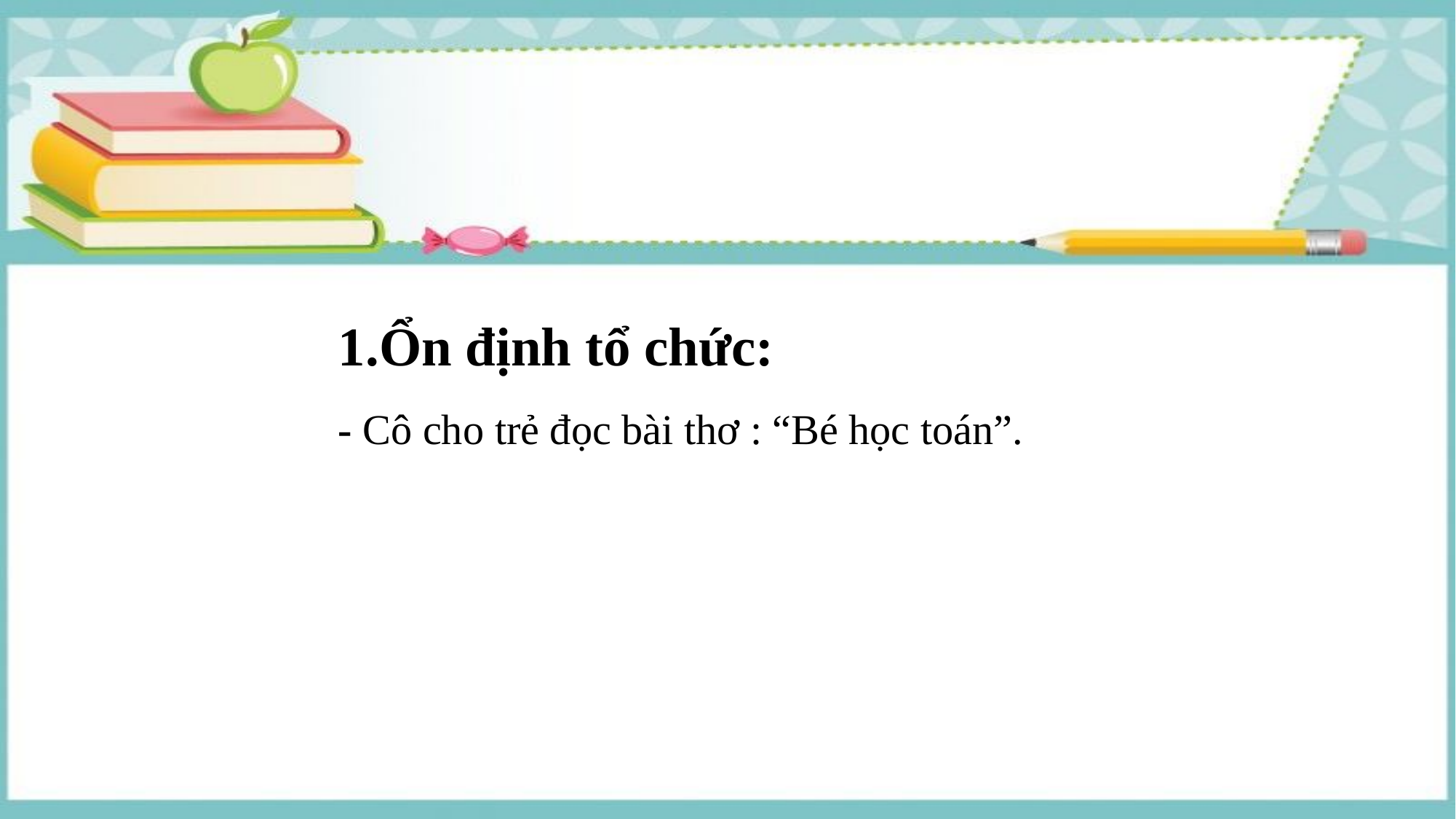

1.Ổn định tổ chức:
- Cô cho trẻ đọc bài thơ : “Bé học toán”.